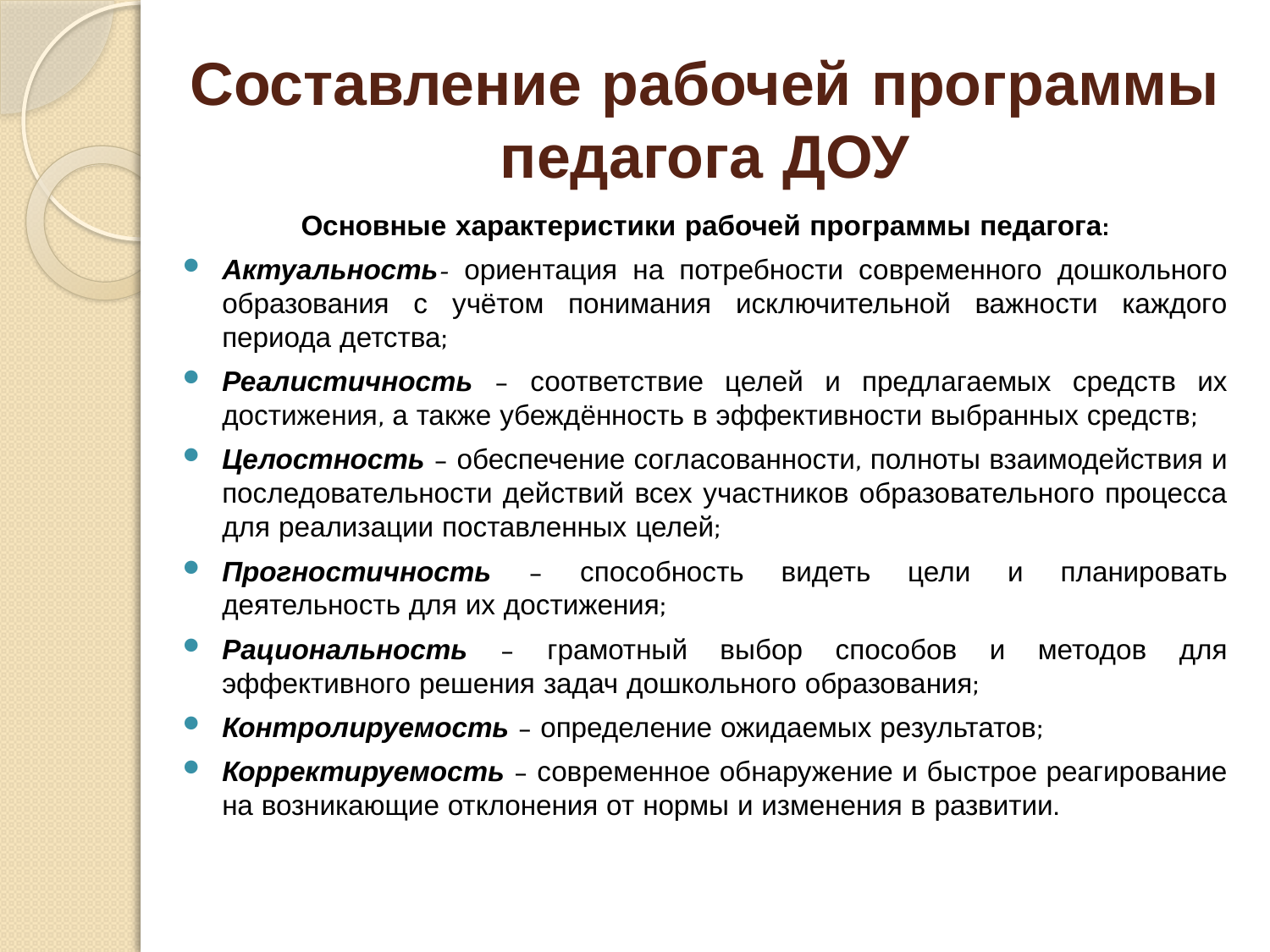

# Составление рабочей программы педагога ДОУ
Основные характеристики рабочей программы педагога:
Актуальность- ориентация на потребности современного дошкольного образования с учётом понимания исключительной важности каждого периода детства;
Реалистичность – соответствие целей и предлагаемых средств их достижения, а также убеждённость в эффективности выбранных средств;
Целостность – обеспечение согласованности, полноты взаимодействия и последовательности действий всех участников образовательного процесса для реализации поставленных целей;
Прогностичность – способность видеть цели и планировать деятельность для их достижения;
Рациональность – грамотный выбор способов и методов для эффективного решения задач дошкольного образования;
Контролируемость – определение ожидаемых результатов;
Корректируемость – современное обнаружение и быстрое реагирование на возникающие отклонения от нормы и изменения в развитии.